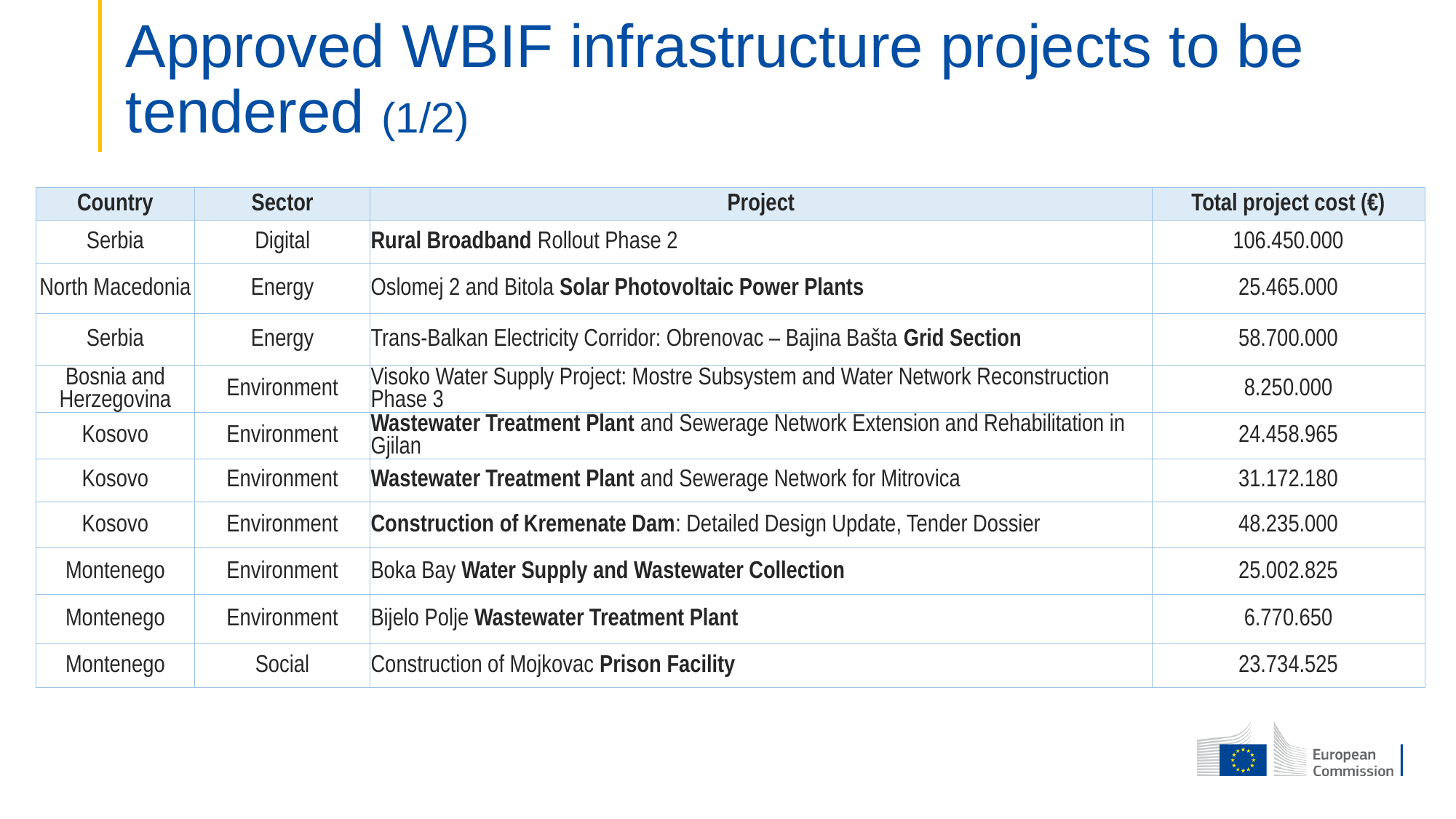

# Approved WBIF infrastructure projects to be tendered (1/2)
| Country | Sector | Project | Total project cost (€) |
| --- | --- | --- | --- |
| Serbia | Digital | Rural Broadband Rollout Phase 2 | 106.450.000 |
| North Macedonia | Energy | Oslomej 2 and Bitola Solar Photovoltaic Power Plants | 25.465.000 |
| Serbia | Energy | Trans-Balkan Electricity Corridor: Obrenovac – Bajina Bašta Grid Section | 58.700.000 |
| Bosnia and Herzegovina | Environment | Visoko Water Supply Project: Mostre Subsystem and Water Network Reconstruction Phase 3 | 8.250.000 |
| Kosovo | Environment | Wastewater Treatment Plant and Sewerage Network Extension and Rehabilitation in Gjilan | 24.458.965 |
| Kosovo | Environment | Wastewater Treatment Plant and Sewerage Network for Mitrovica | 31.172.180 |
| Kosovo | Environment | Construction of Kremenate Dam: Detailed Design Update, Tender Dossier | 48.235.000 |
| Montenego | Environment | Boka Bay Water Supply and Wastewater Collection | 25.002.825 |
| Montenego | Environment | Bijelo Polje Wastewater Treatment Plant | 6.770.650 |
| Montenego | Social | Construction of Mojkovac Prison Facility | 23.734.525 |